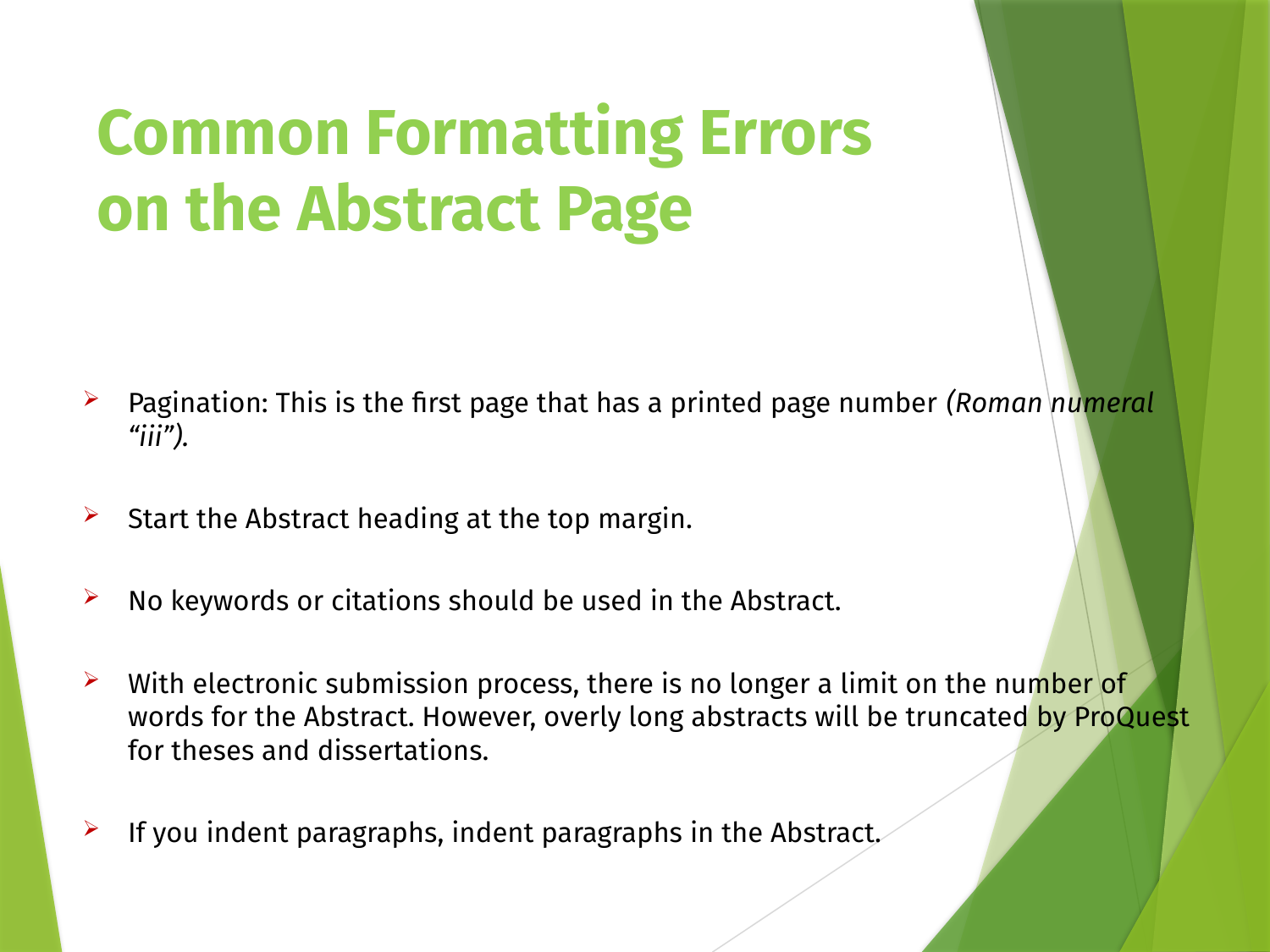

# Common Formatting Errors on the Abstract Page

Pagination: This is the first page that has a printed page number (Roman numeral “iii”).
Start the Abstract heading at the top margin.
No keywords or citations should be used in the Abstract.
With electronic submission process, there is no longer a limit on the number of words for the Abstract. However, overly long abstracts will be truncated by ProQuest for theses and dissertations.
If you indent paragraphs, indent paragraphs in the Abstract.